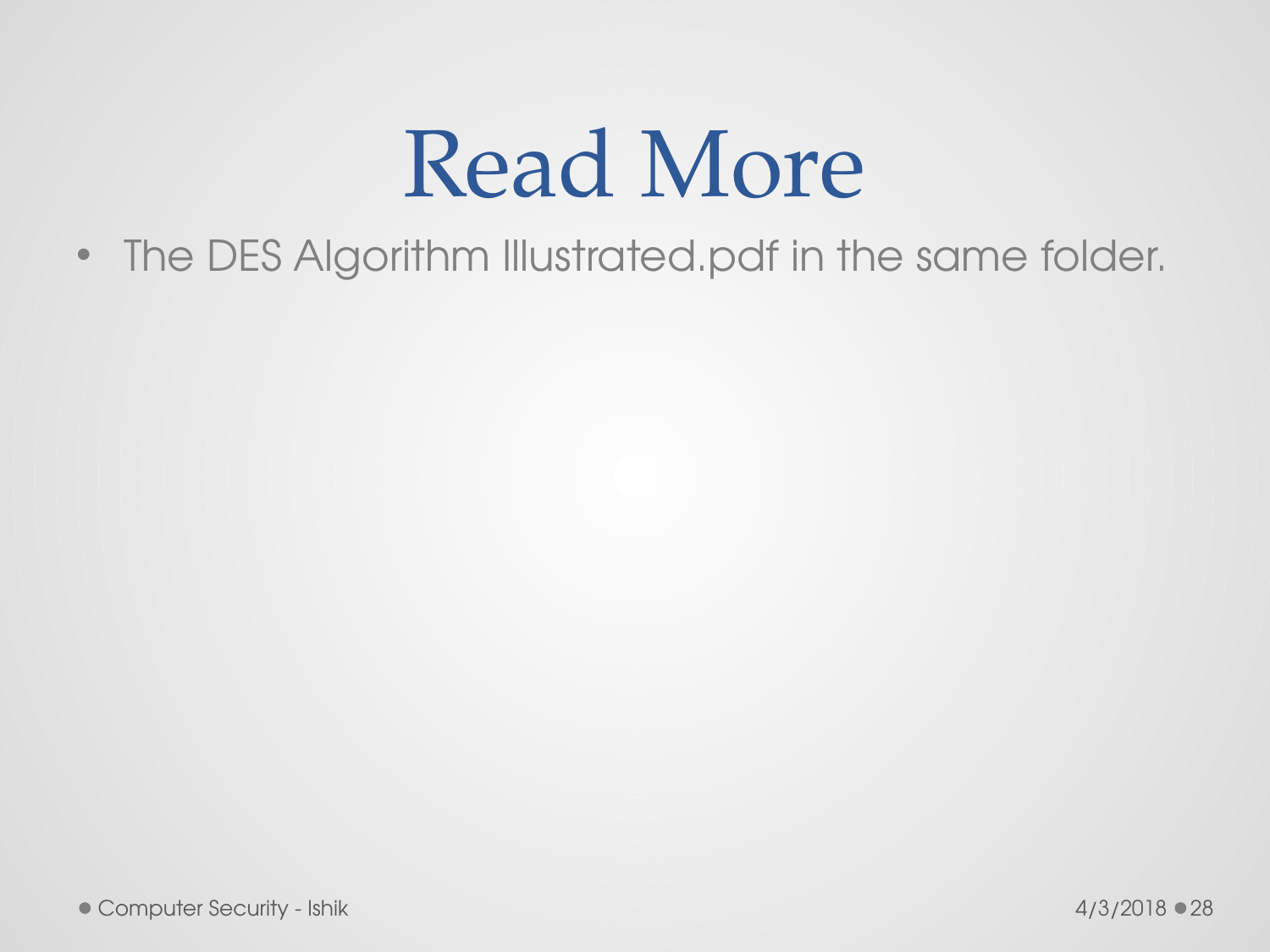

# Read More
The DES Algorithm Illustrated.pdf in the same folder.
Computer Security - Ishik
4/3/2018
28